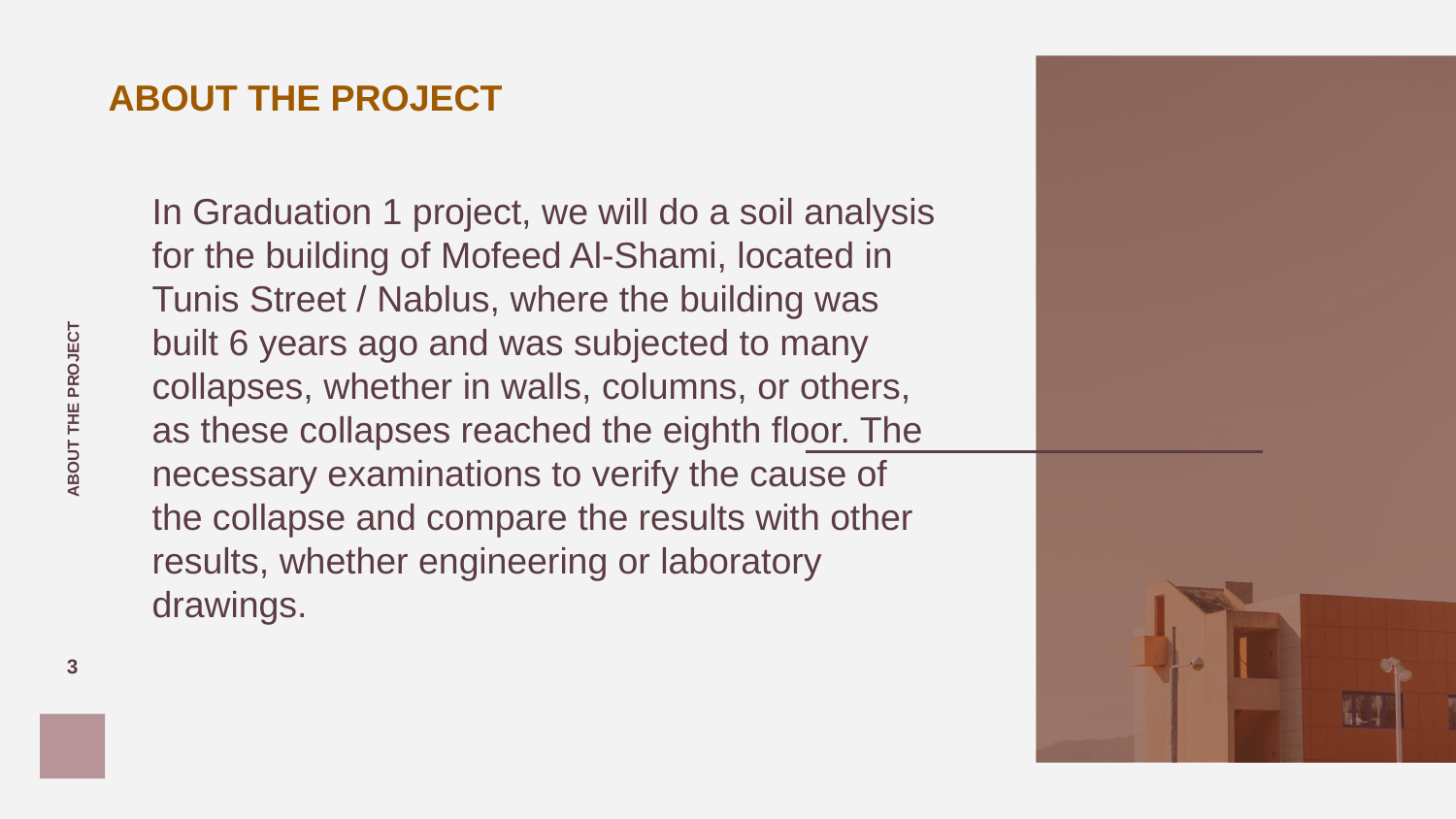

# ABOUT THE PROJECT
In Graduation 1 project, we will do a soil analysis for the building of Mofeed Al-Shami, located in Tunis Street / Nablus, where the building was built 6 years ago and was subjected to many collapses, whether in walls, columns, or others, as these collapses reached the eighth floor. The necessary examinations to verify the cause of the collapse and compare the results with other results, whether engineering or laboratory drawings.
ABOUT THE PROJECT
3